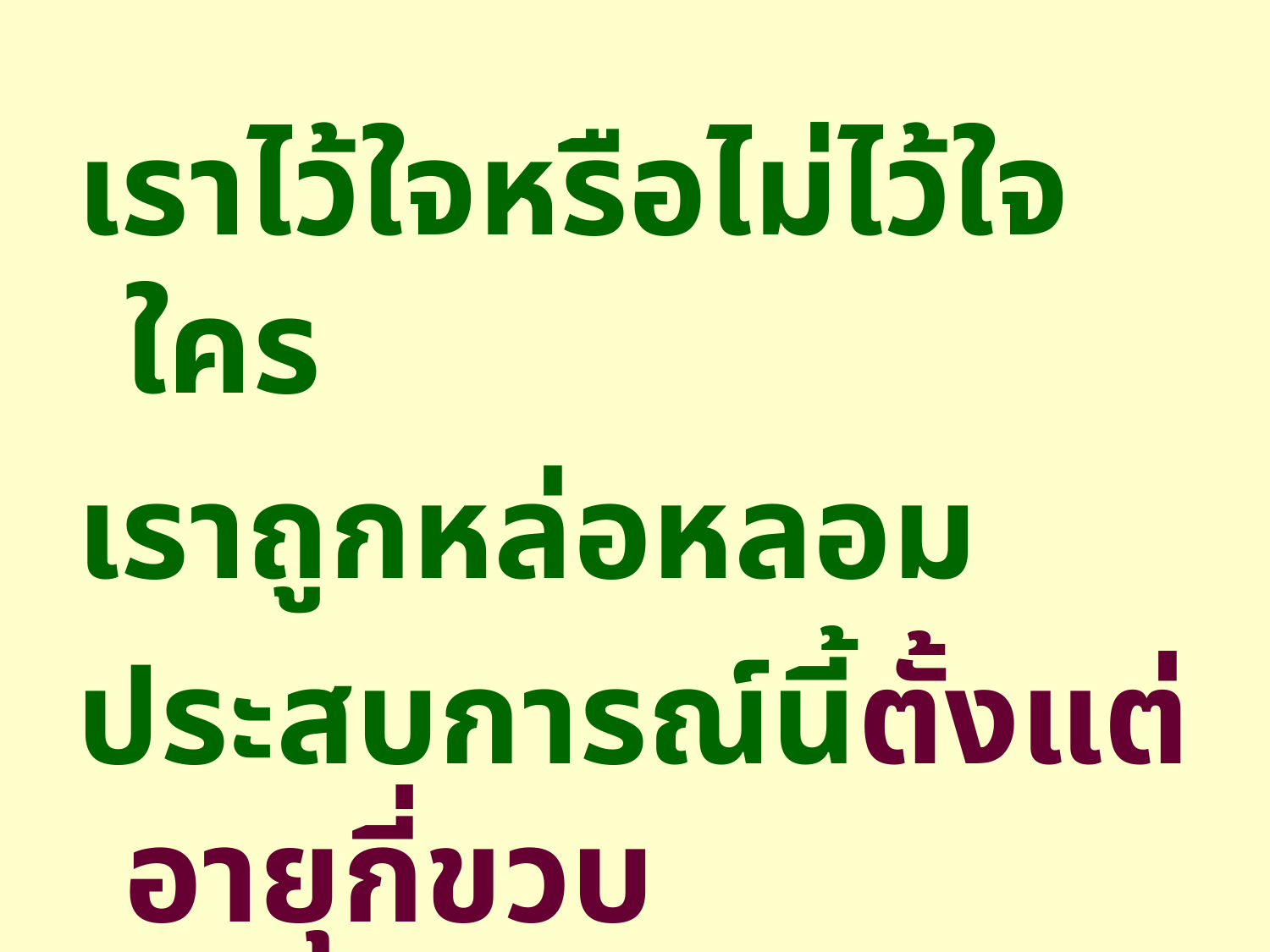

เราไว้ใจหรือไม่ไว้ใจใคร
เราถูกหล่อหลอม
ประสบการณ์นี้ตั้งแต่อายุกี่ขวบ